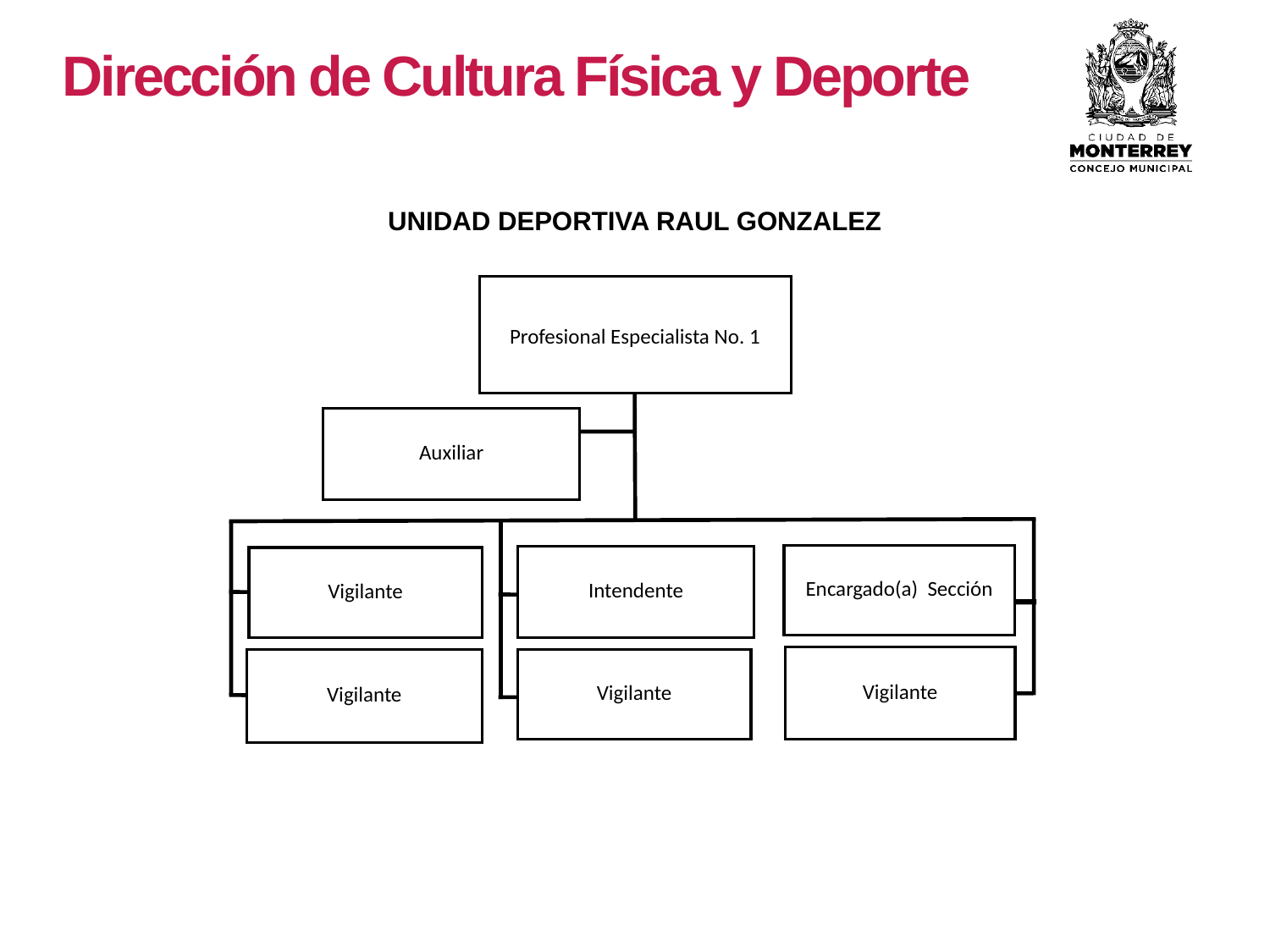

Dirección de Cultura Física y Deporte
UNIDAD DEPORTIVA RAUL GONZALEZ

Profesional Especialista No. 1

Auxiliar

Encargado(a)  Sección
Intendente
Vigilante

Vigilante
Vigilante
Vigilante